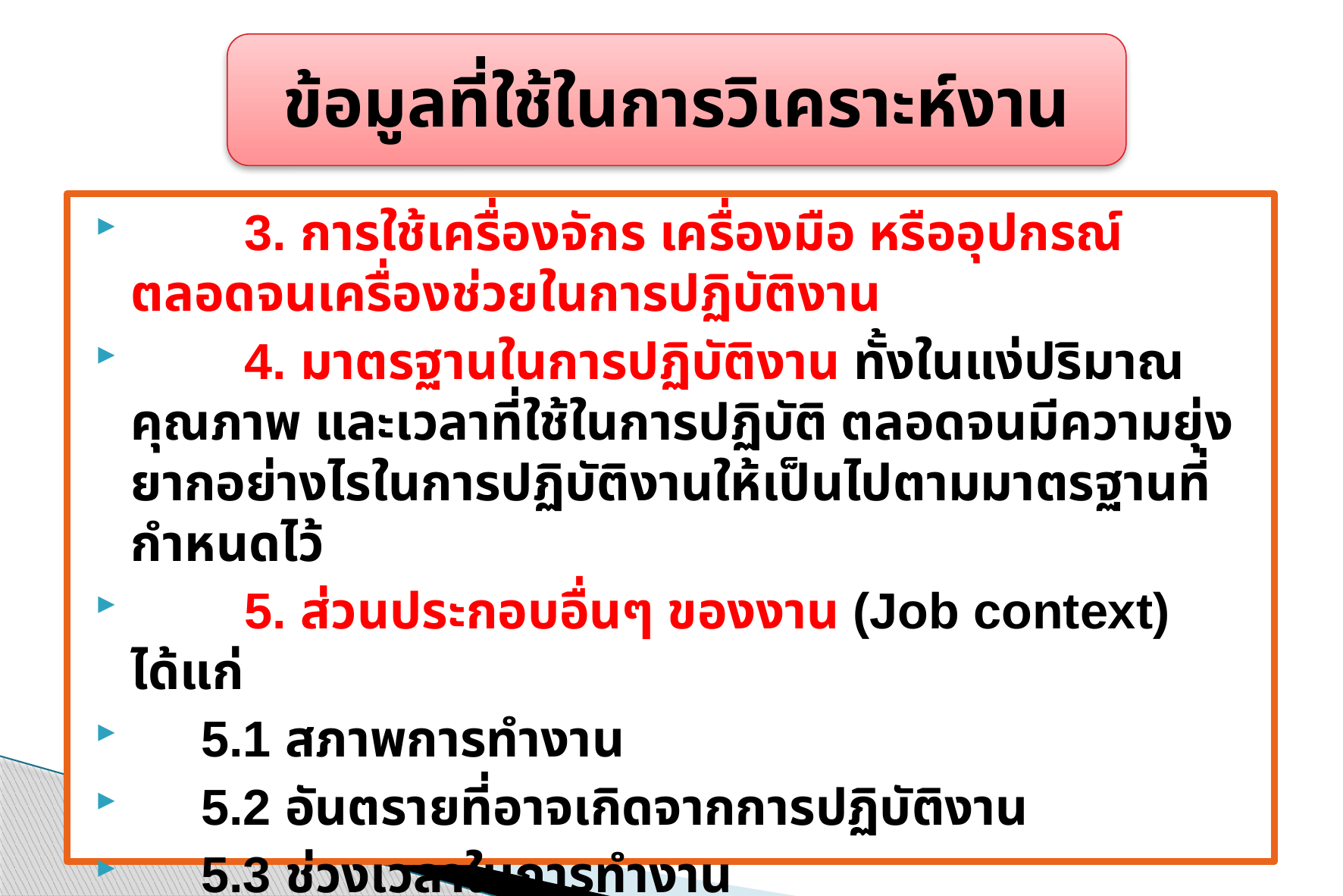

ข้อมูลที่ใช้ในการวิเคราะห์งาน
	3. การใช้เครื่องจักร เครื่องมือ หรืออุปกรณ์ ตลอดจนเครื่องช่วยในการปฏิบัติงาน
	4. มาตรฐานในการปฏิบัติงาน ทั้งในแง่ปริมาณ คุณภาพ และเวลาที่ใช้ในการปฏิบัติ ตลอดจนมีความยุ่งยากอย่างไรในการปฏิบัติงานให้เป็นไปตามมาตรฐานที่กำหนดไว้
	5. ส่วนประกอบอื่นๆ ของงาน (Job context) ได้แก่
     5.1 สภาพการทำงาน
     5.2 อันตรายที่อาจเกิดจากการปฏิบัติงาน
     5.3 ช่วงเวลาในการทำงาน